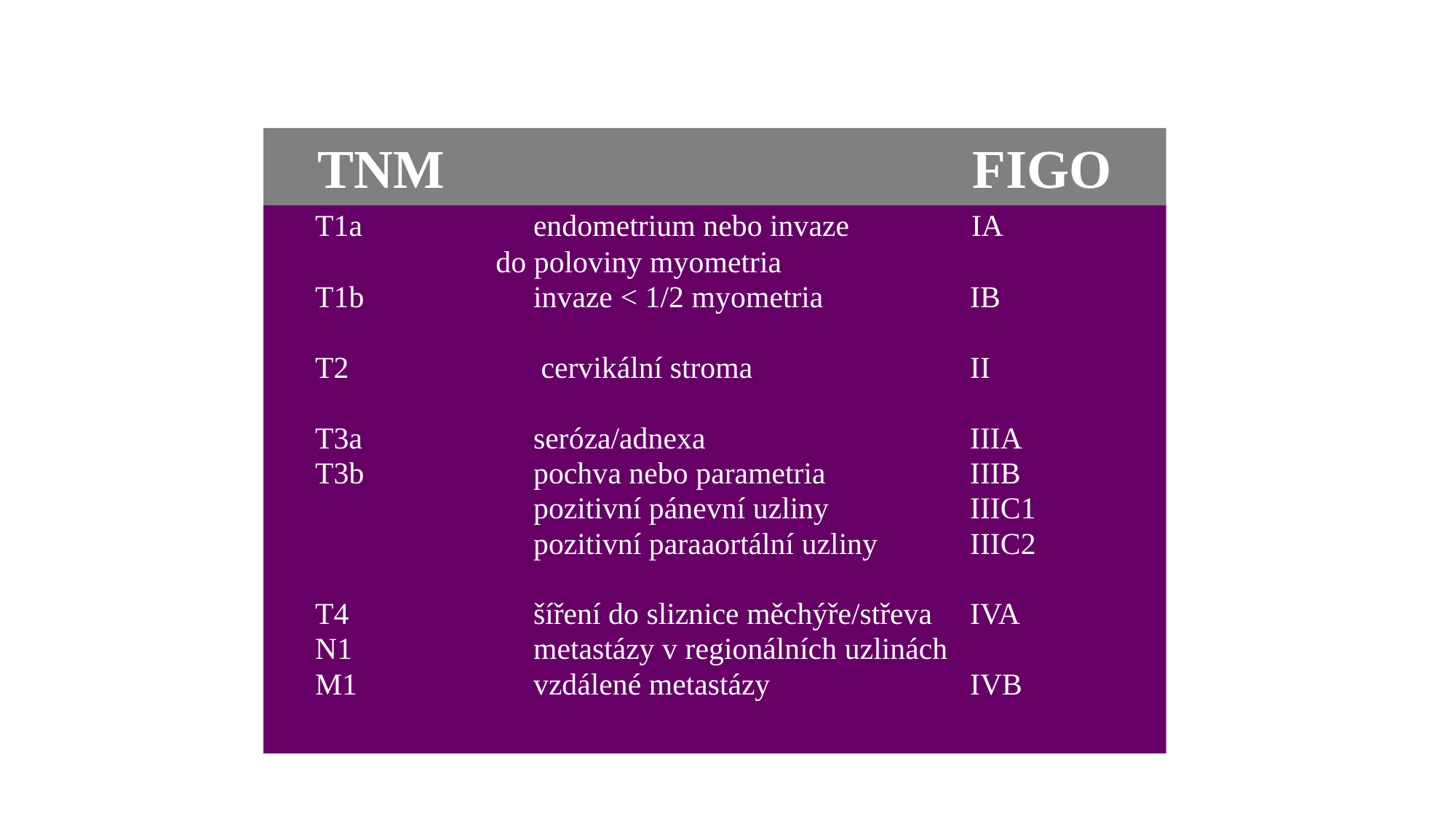

TNM 	                 		FIGO
	T1a		endometrium nebo invaze                IA
                             do poloviny myometria
	T1b		invaze < 1/2 myometria		IB

	T2		 cervikální stroma 		II

	T3a		seróza/adnexa                     	IIIA
	T3b		pochva nebo parametria      	IIIB
			pozitivní pánevní uzliny 		IIIC1
			pozitivní paraaortální uzliny	IIIC2

	T4		šíření do sliznice měchýře/střeva	IVA
	N1		metastázy v regionálních uzlinách
	M1		vzdálené metastázy		IVB